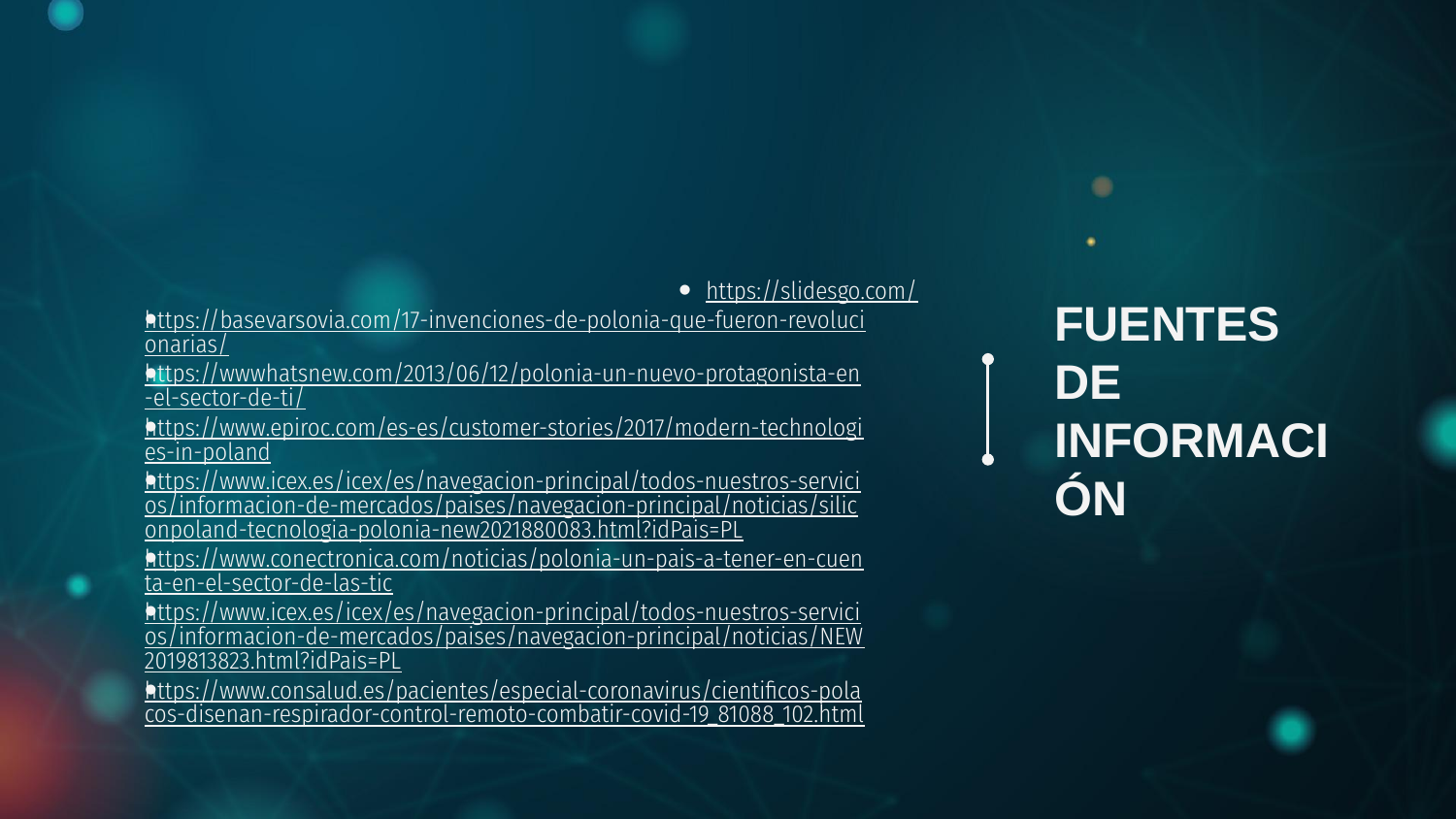

https://slidesgo.com/
https://basevarsovia.com/17-invenciones-de-polonia-que-fueron-revolucionarias/
https://wwwhatsnew.com/2013/06/12/polonia-un-nuevo-protagonista-en-el-sector-de-ti/
https://www.epiroc.com/es-es/customer-stories/2017/modern-technologies-in-poland
https://www.icex.es/icex/es/navegacion-principal/todos-nuestros-servicios/informacion-de-mercados/paises/navegacion-principal/noticias/siliconpoland-tecnologia-polonia-new2021880083.html?idPais=PL
https://www.conectronica.com/noticias/polonia-un-pais-a-tener-en-cuenta-en-el-sector-de-las-tic
https://www.icex.es/icex/es/navegacion-principal/todos-nuestros-servicios/informacion-de-mercados/paises/navegacion-principal/noticias/NEW2019813823.html?idPais=PL
https://www.consalud.es/pacientes/especial-coronavirus/cientificos-polacos-disenan-respirador-control-remoto-combatir-covid-19_81088_102.html

# FUENTES DE INFORMACIÓN